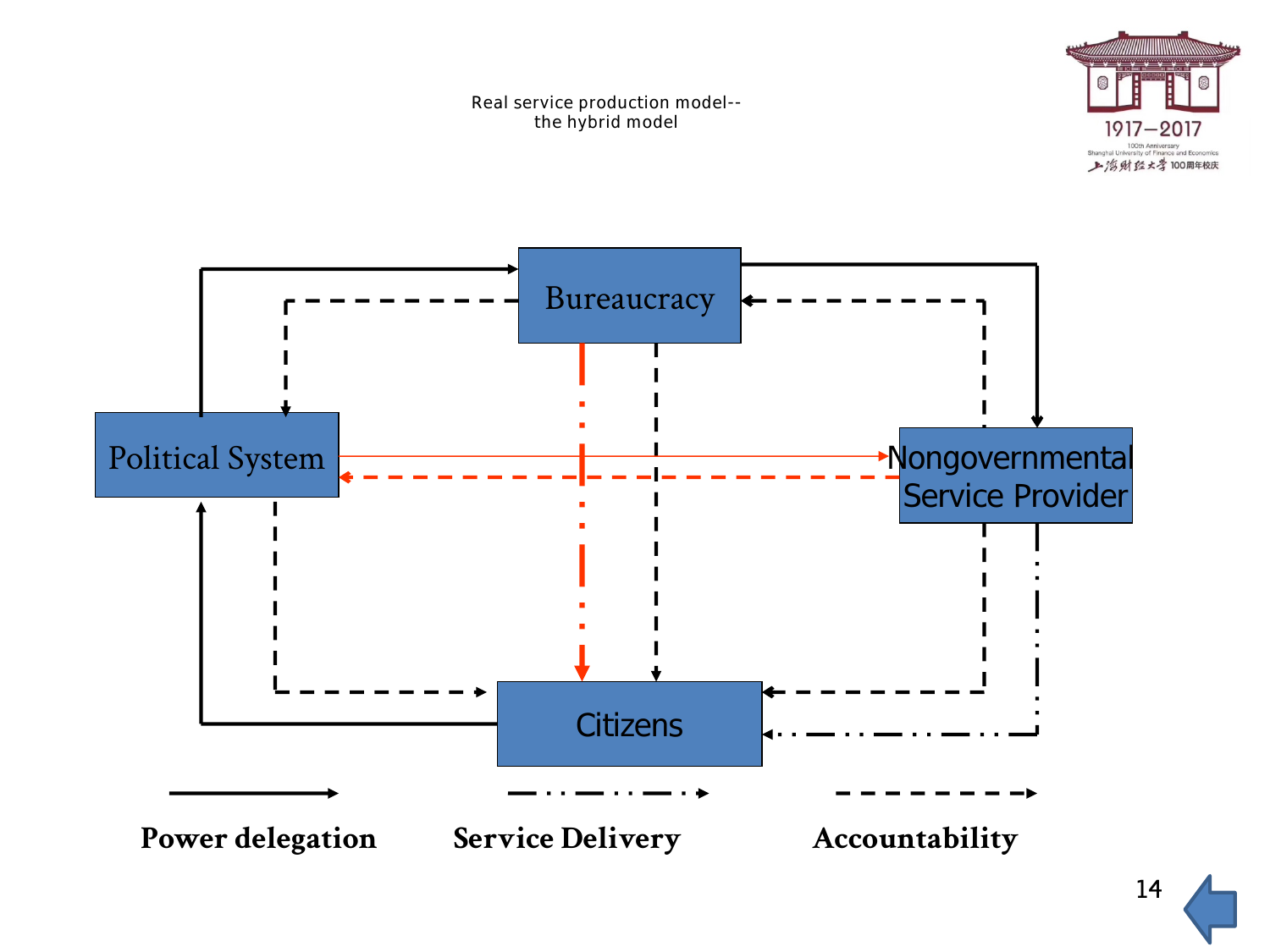

Real service production model--
the hybrid model
Bureaucracy

Political System
Nongovernmental
Service Provider

Citizens

Power delegation	         Service Delivery                    Accountability
14